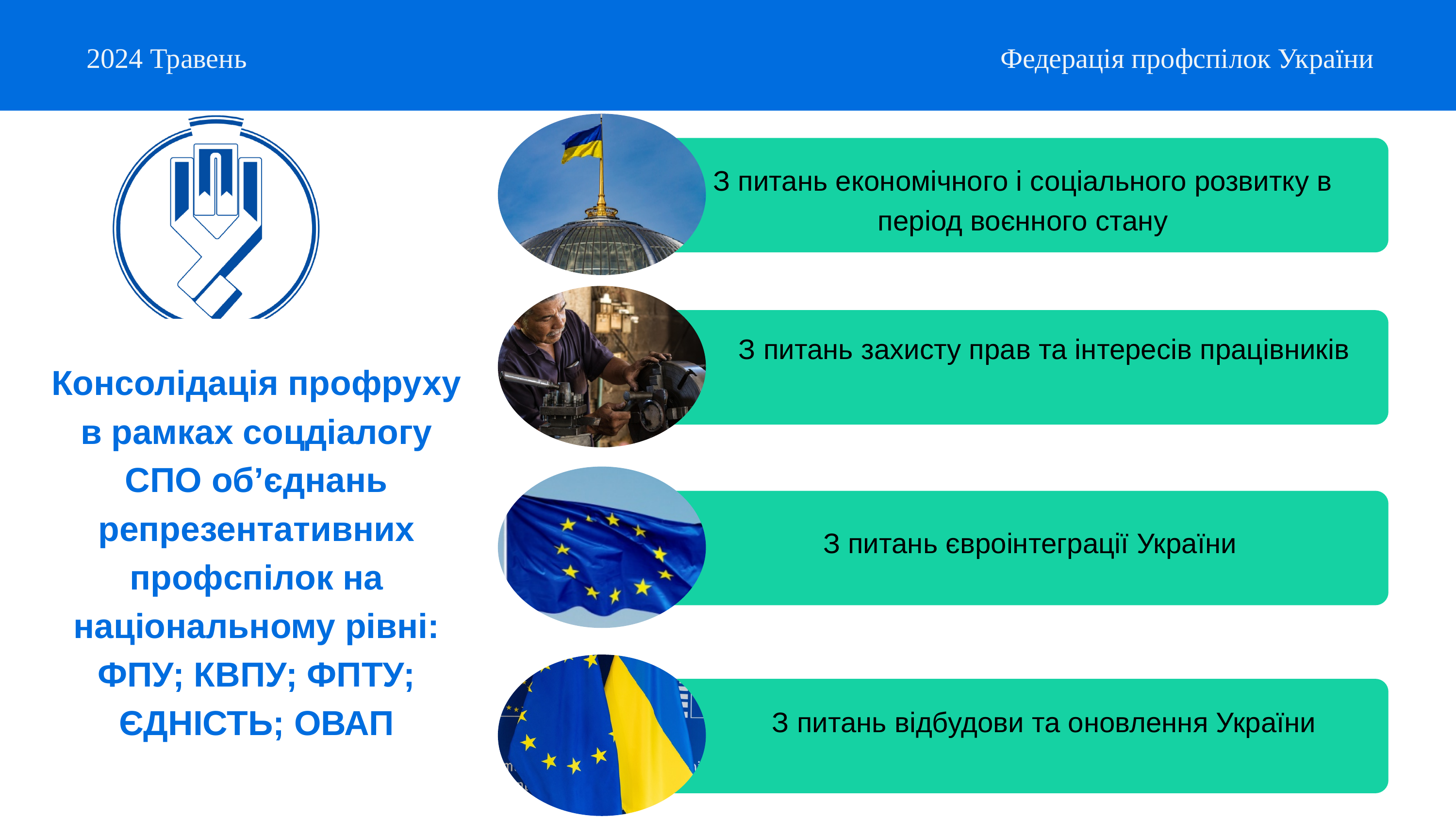

2024 Травень
Федерація профспілок України

З питань економічного і соціального розвитку в період воєнного стану

З питань захисту прав та інтересів працівників
Консолідація профруху в рамках соцдіалогу СПО об’єднань репрезентативних профспілок на національному рівні: ФПУ; КВПУ; ФПТУ; ЄДНІСТЬ; ОВАП

З питань євроінтеграції України

З питань відбудови та оновлення України